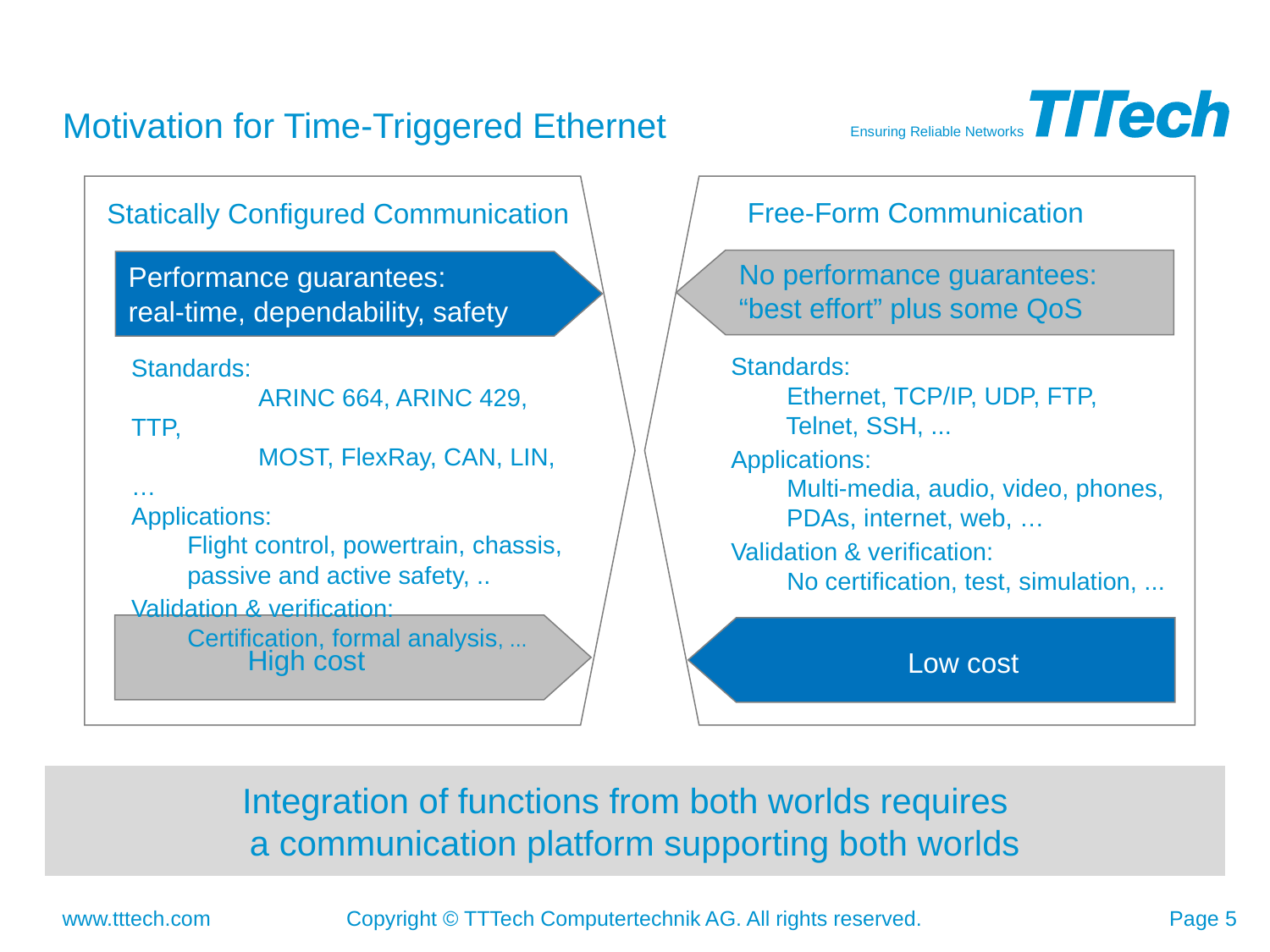

Motivation for Time-Triggered Ethernet

Free-Form Communication
Statically Configured Communication

No performance guarantees:
“best effort” plus some QoS

Performance guarantees:
real-time, dependability, safety
Standards:
        Ethernet, TCP/IP, UDP, FTP,
        Telnet, SSH, ...
Applications:
        Multi-media, audio, video, phones,
        PDAs, internet, web, …
Validation & verification:
        No certification, test, simulation, ...
Standards:
 	ARINC 664, ARINC 429, TTP,
 	MOST, FlexRay, CAN, LIN, …
Applications:
        Flight control, powertrain, chassis,
        passive and active safety, ..
Validation & verification:
        Certification, formal analysis, ...

High cost
Low cost
Integration of functions from both worlds requires
a communication platform supporting both worlds